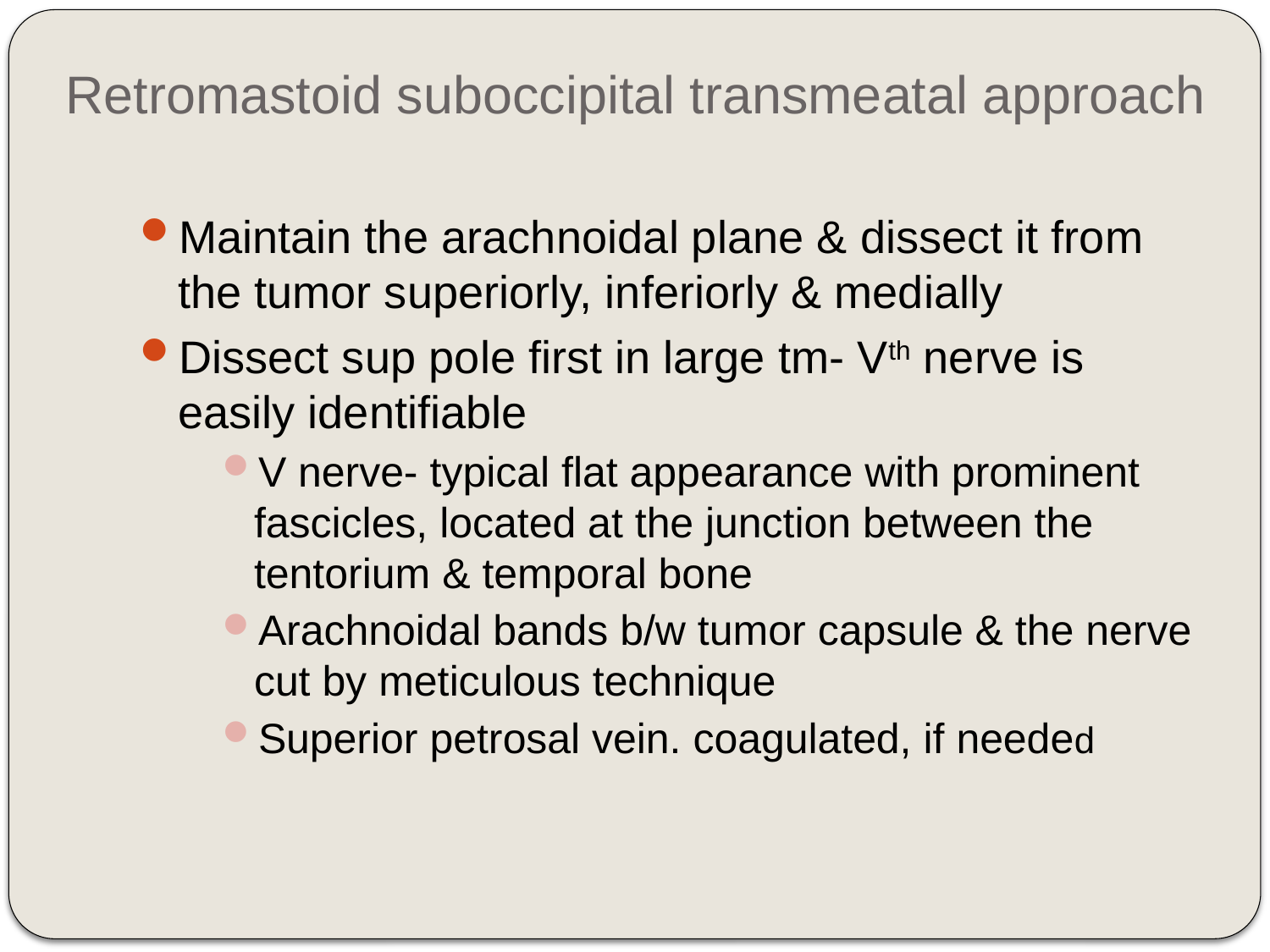

# Retromastoid suboccipital transmeatal approach
Maintain the arachnoidal plane & dissect it from the tumor superiorly, inferiorly & medially
Dissect sup pole first in large tm- Vth nerve is easily identifiable
V nerve- typical flat appearance with prominent fascicles, located at the junction between the tentorium & temporal bone
Arachnoidal bands b/w tumor capsule & the nerve cut by meticulous technique
Superior petrosal vein. coagulated, if needed